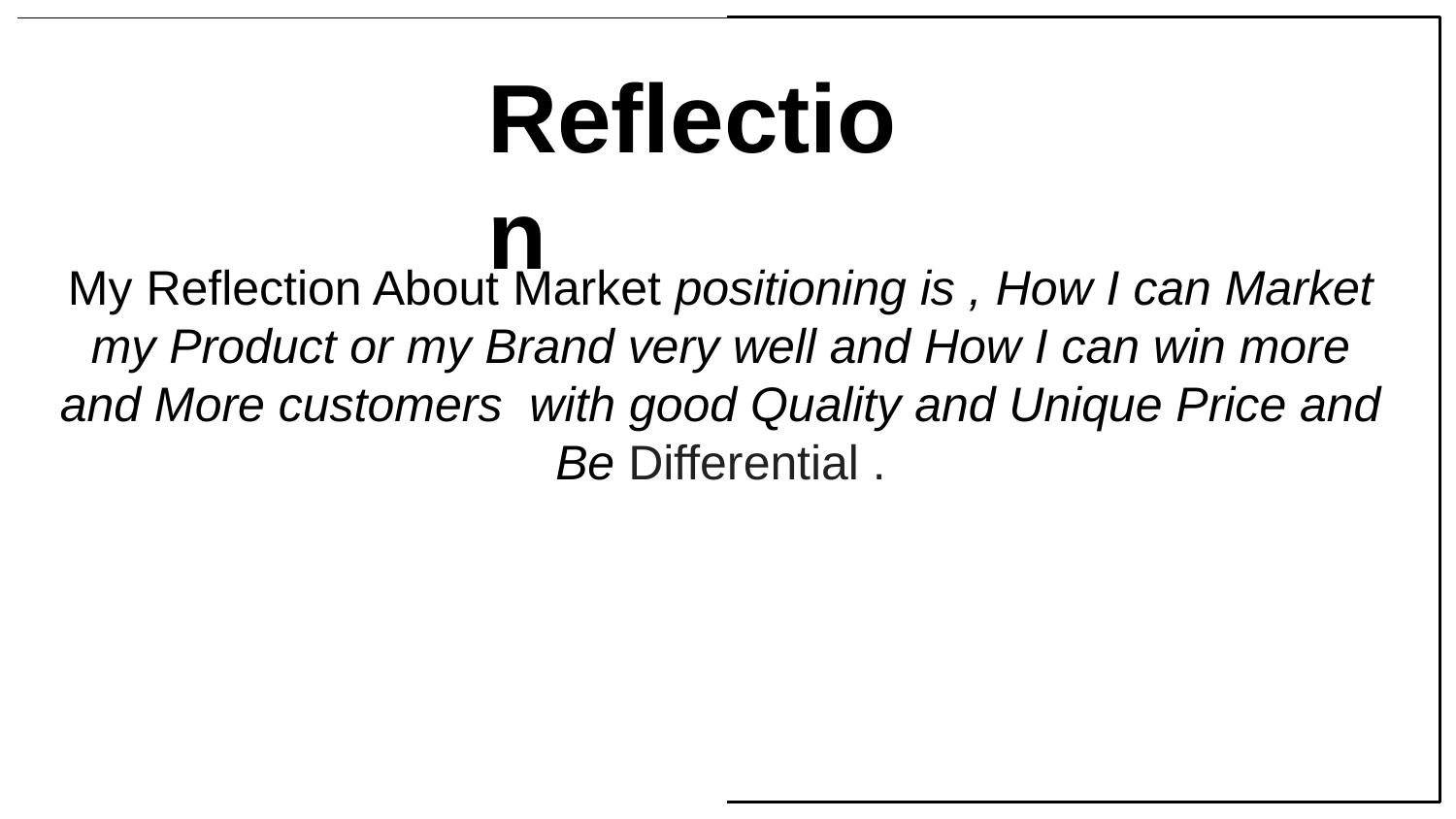

# Reflection
My Reflection About Market positioning is , How I can Market my Product or my Brand very well and How I can win more and More customers  with good Quality and Unique Price and Be Differential .